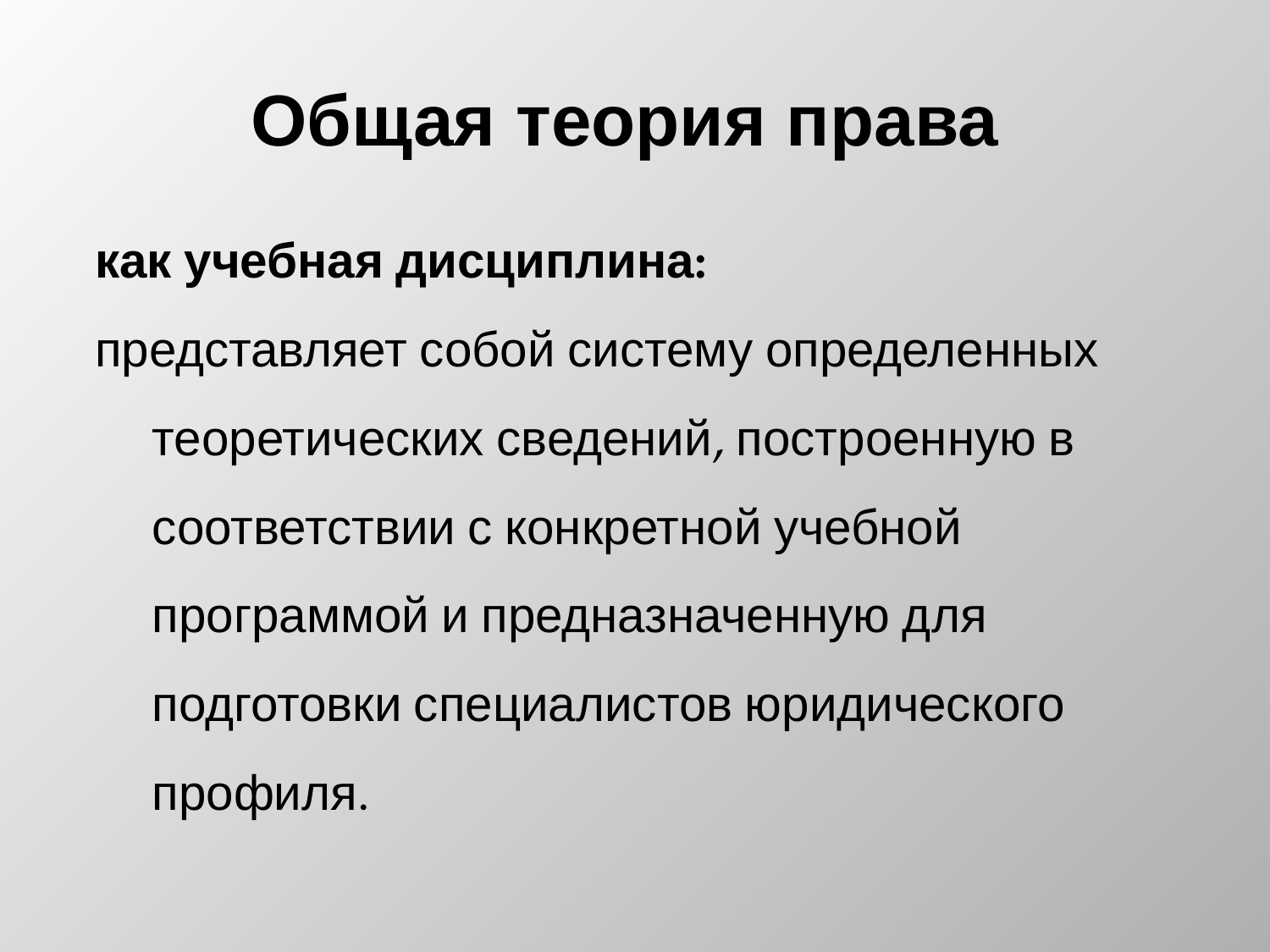

# Общая теория права
как учебная дисциплина:
представляет собой систему определенных теоретических сведений, построенную в соответствии с конкретной учебной программой и предназначенную для подготовки специалистов юридического профиля.